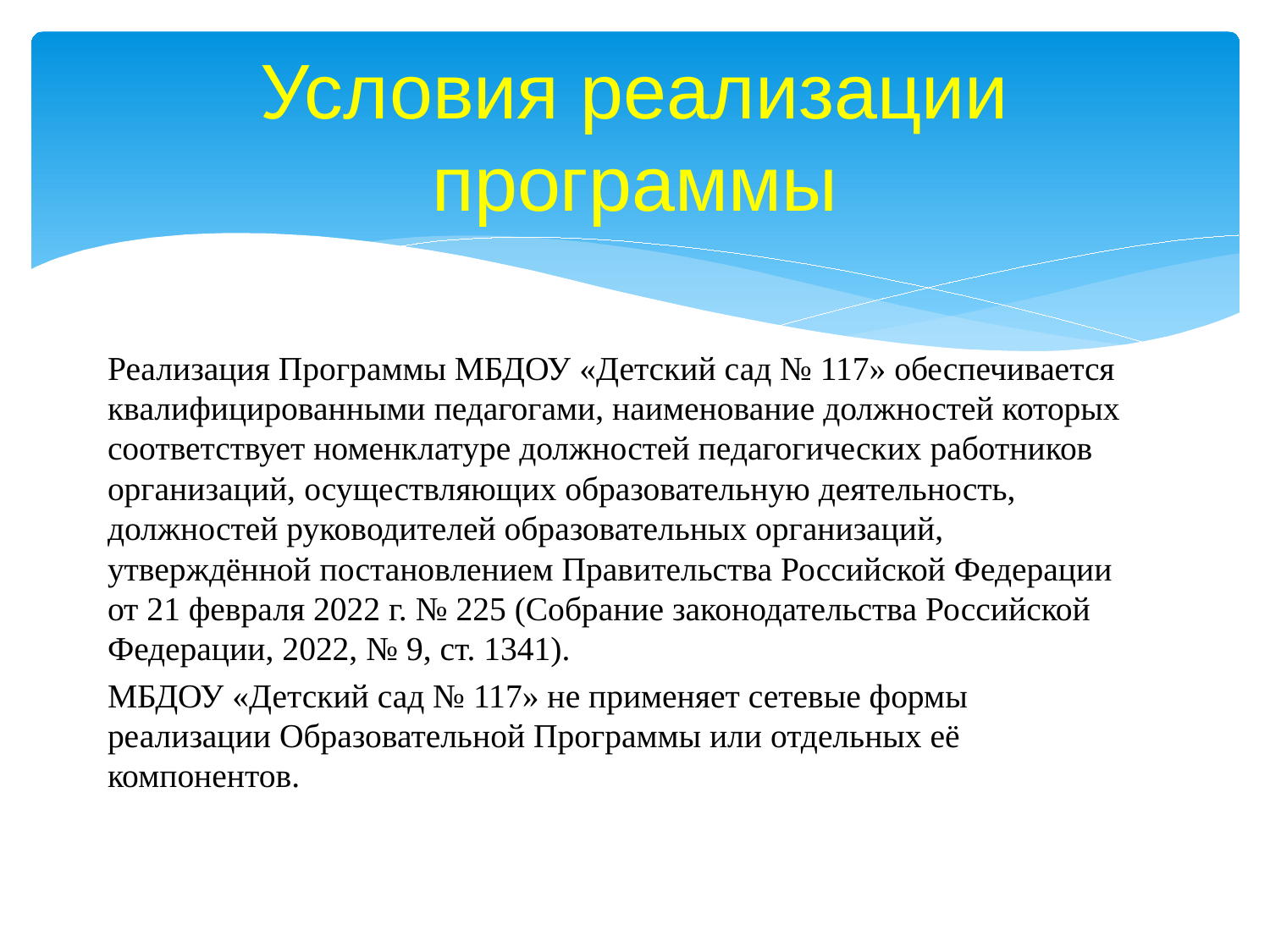

# Условия реализации программы

Реализация Программы МБДОУ «Детский сад № 117» обеспечивается квалифицированными педагогами, наименование должностей которых соответствует номенклатуре должностей педагогических работников организаций, осуществляющих образовательную деятельность, должностей руководителей образовательных организаций, утверждённой постановлением Правительства Российской Федерации от 21 февраля 2022 г. № 225 (Собрание законодательства Российской Федерации, 2022, № 9, ст. 1341).
МБДОУ «Детский сад № 117» не применяет сетевые формы реализации Образовательной Программы или отдельных её компонентов.